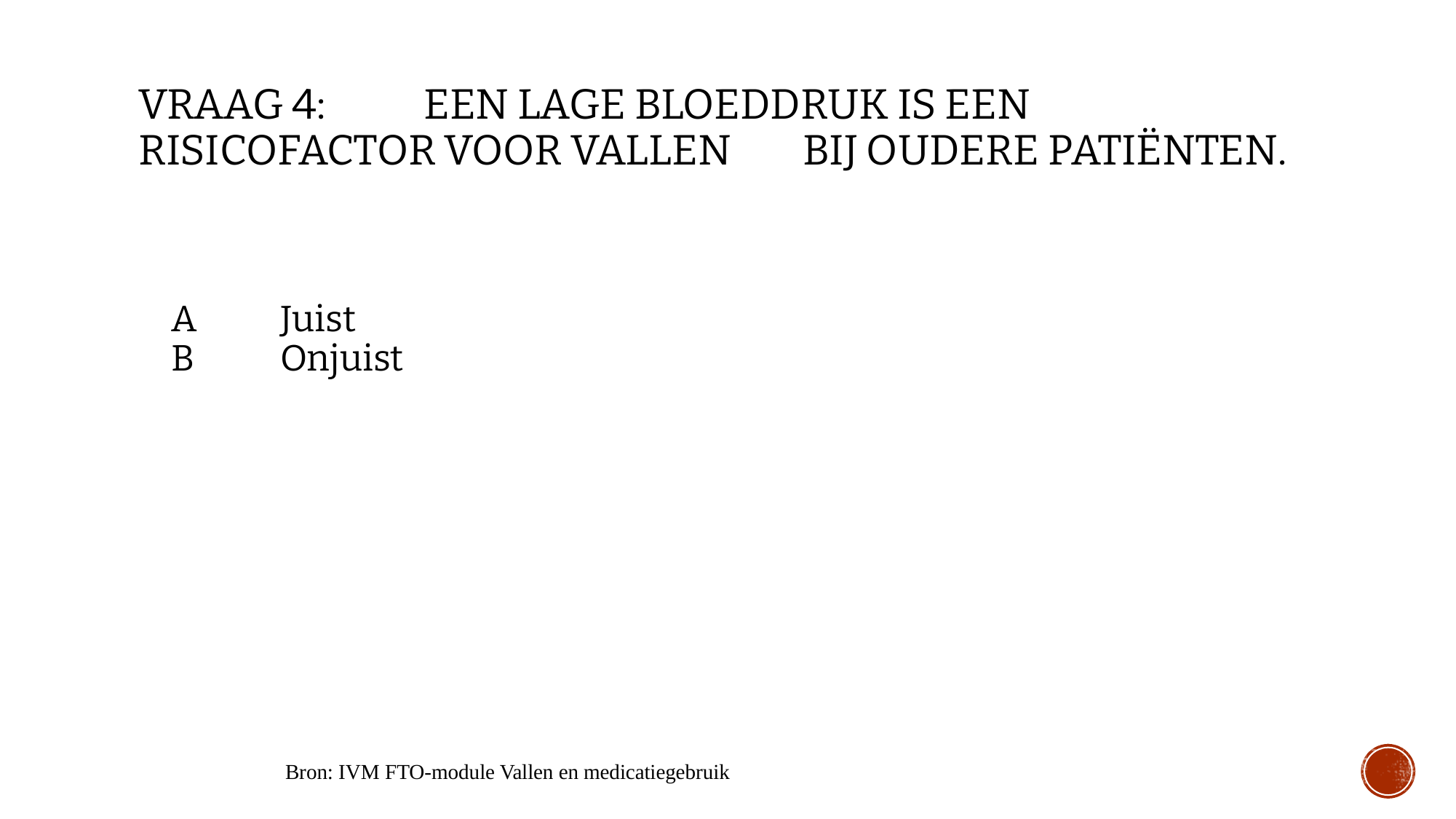

# Vraag 4: 	Een lage bloeddruk is een risicofactor voor vallen 		bij oudere patiënten.

A	Juist
B	Onjuist
Bron: IVM FTO-module Vallen en medicatiegebruik